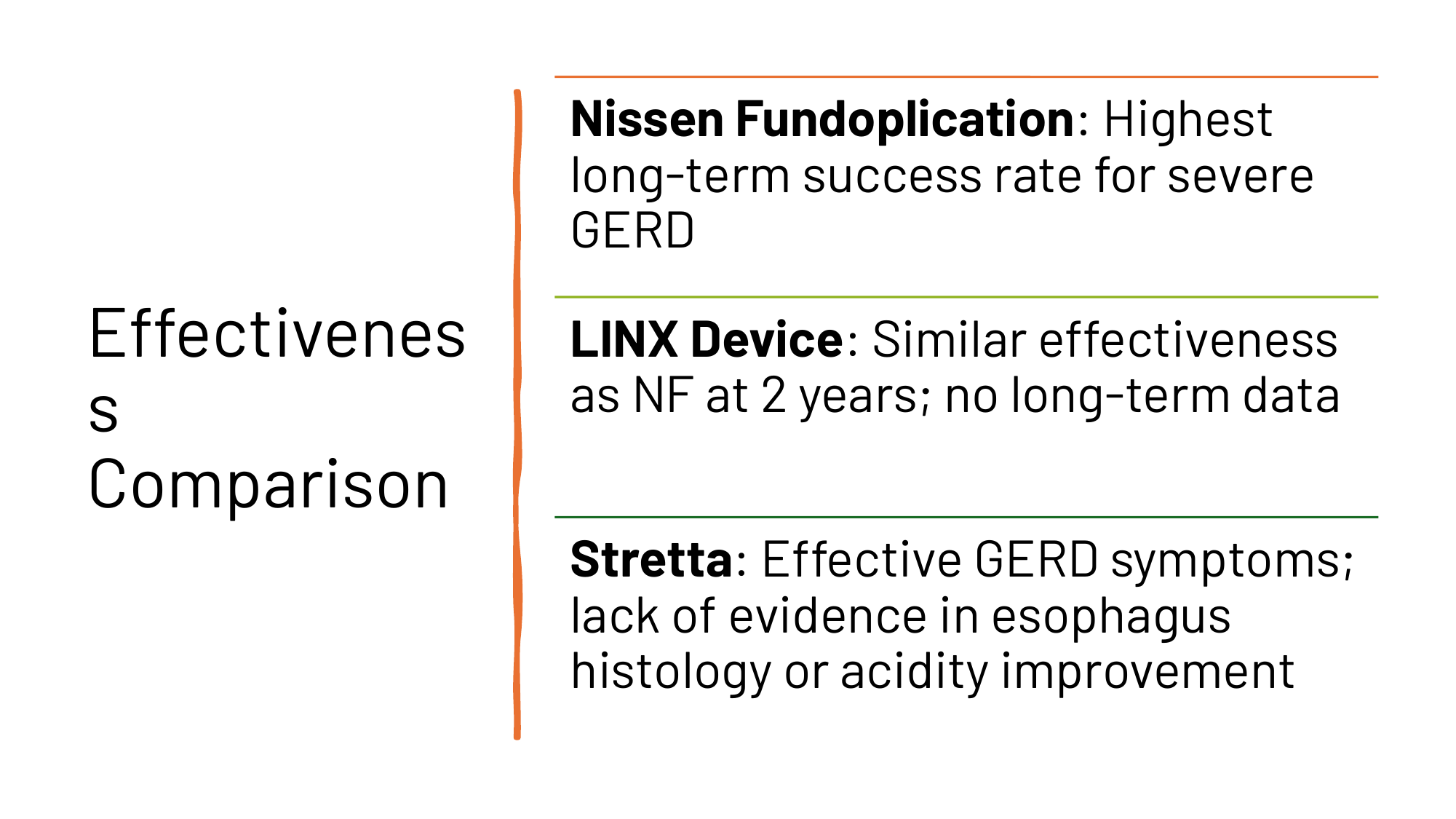

Nissen Fundoplication: Highest long-term success rate for severe GERD
LINX Device: Similar effectiveness as NF at 2 years; no long-term data
Stretta: Effective GERD symptoms; lack of evidence in esophagus histology or acidity improvement
# Effectiveness Comparison